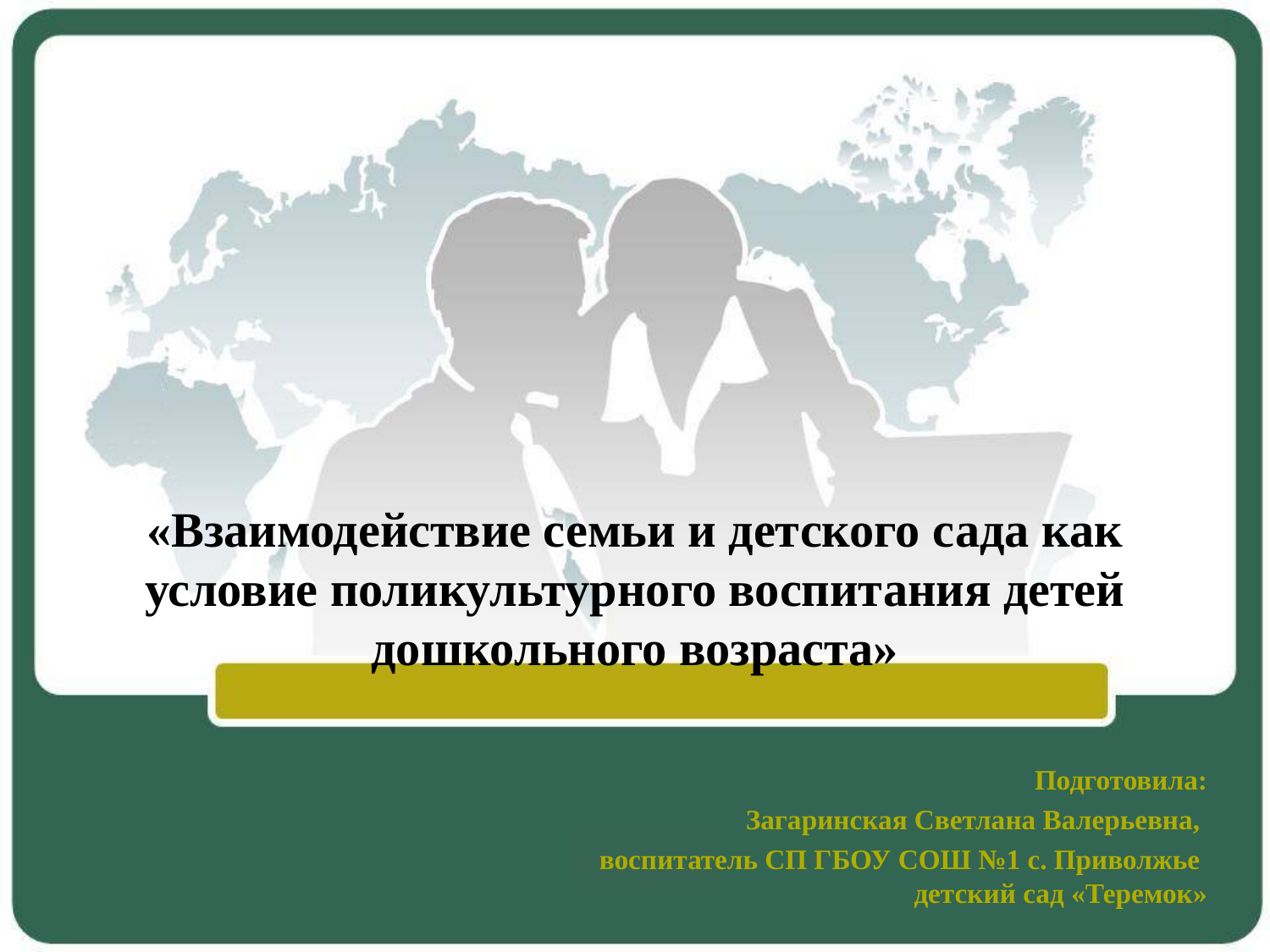

# «Взаимодействие семьи и детского сада как условие поликультурного воспитания детей дошкольного возраста»
Подготовила:
Загаринская Светлана Валерьевна,
 воспитатель СП ГБОУ СОШ №1 с. Приволжье  детский сад «Теремок»